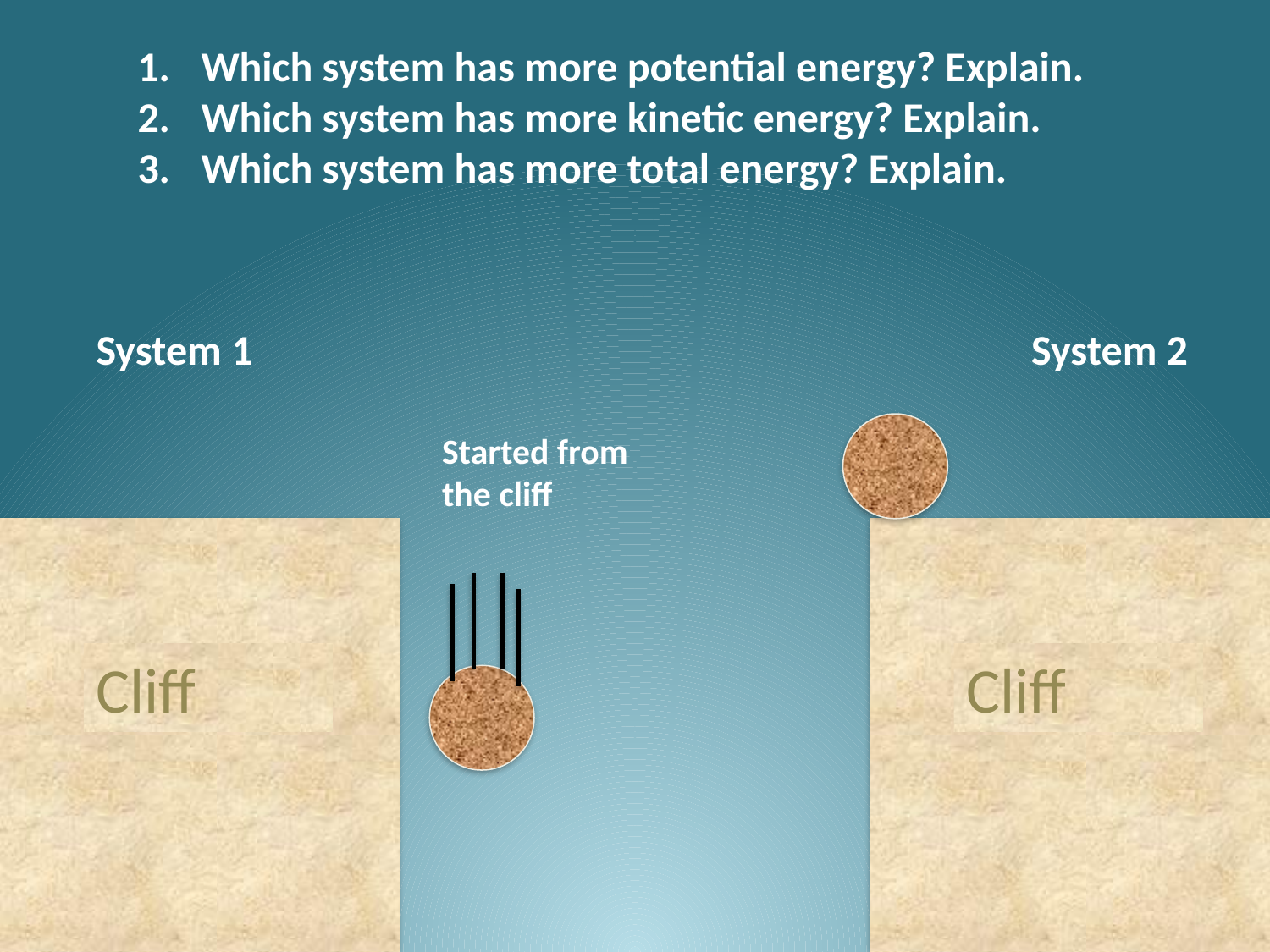

Which system has more potential energy? Explain.
Which system has more kinetic energy? Explain.
Which system has more total energy? Explain.
System 1
System 2

Started from the cliff

Cliff

Cliff